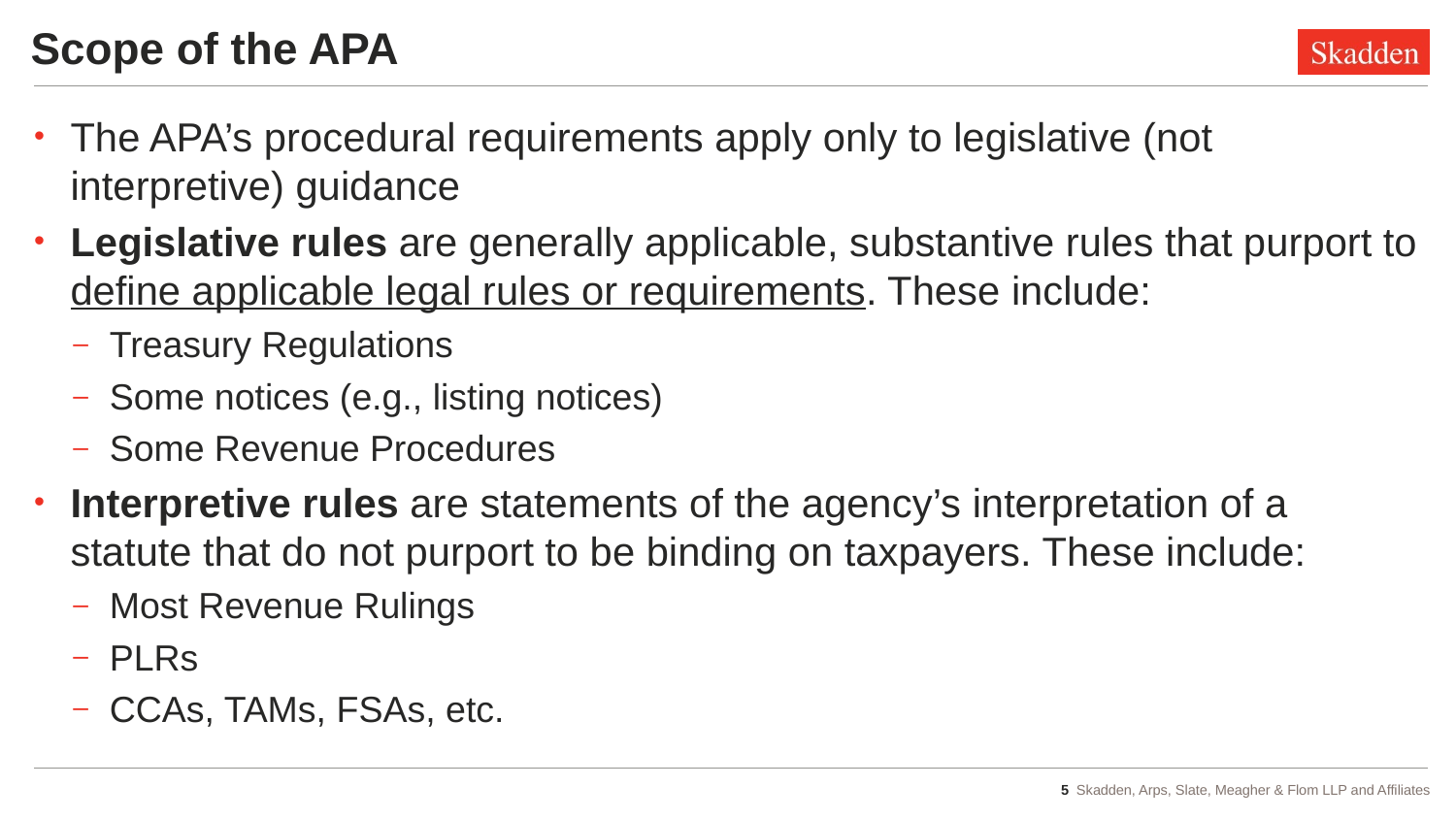

# Scope of the APA
The APA’s procedural requirements apply only to legislative (not interpretive) guidance
Legislative rules are generally applicable, substantive rules that purport to define applicable legal rules or requirements. These include:
Treasury Regulations
Some notices (e.g., listing notices)
Some Revenue Procedures
Interpretive rules are statements of the agency’s interpretation of a statute that do not purport to be binding on taxpayers. These include:
Most Revenue Rulings
PLRs
CCAs, TAMs, FSAs, etc.